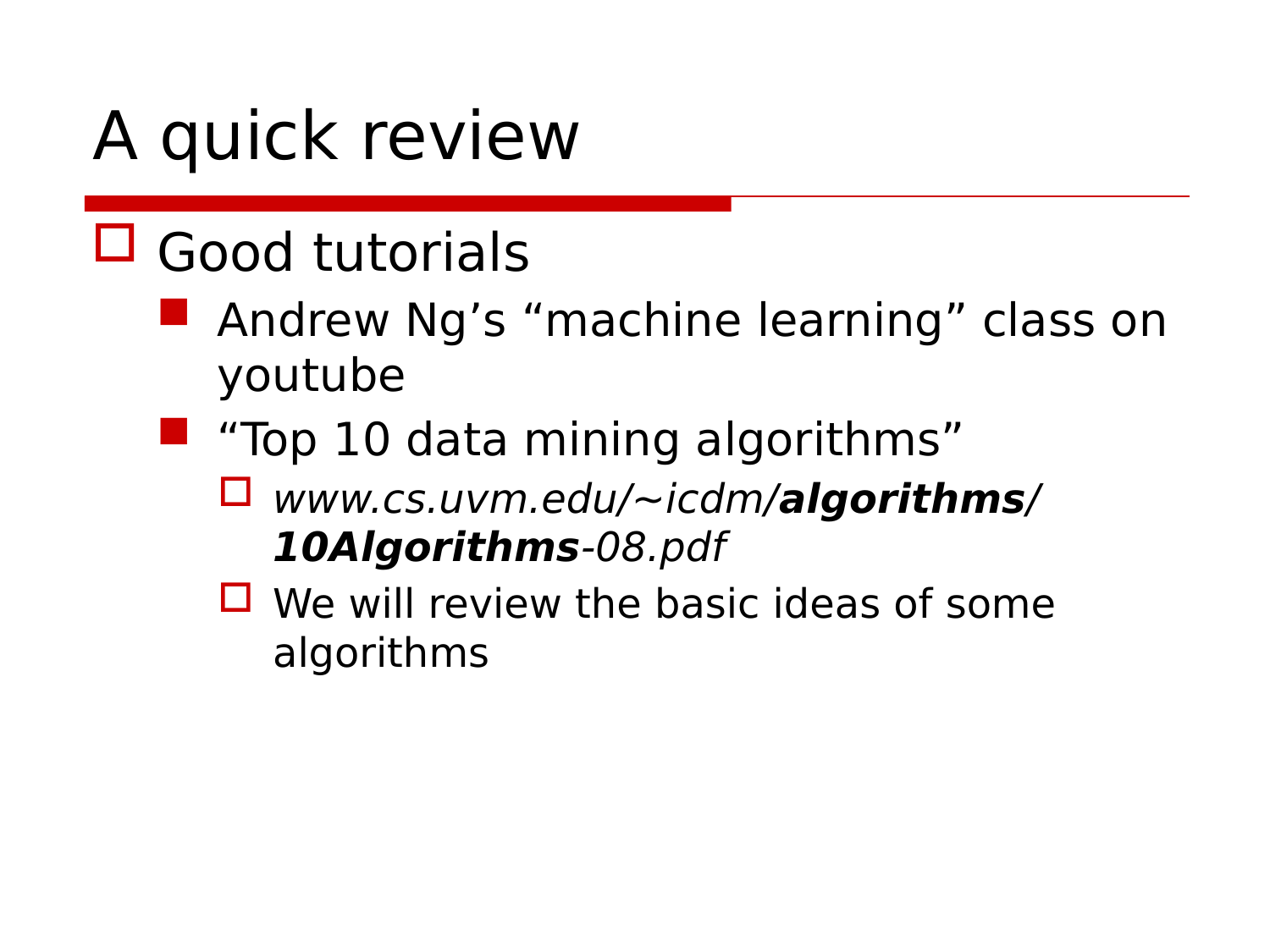

# A quick review
Good tutorials
Andrew Ng’s “machine learning” class on youtube
“Top 10 data mining algorithms”
www.cs.uvm.edu/~icdm/algorithms/10Algorithms-08.pdf
We will review the basic ideas of some algorithms